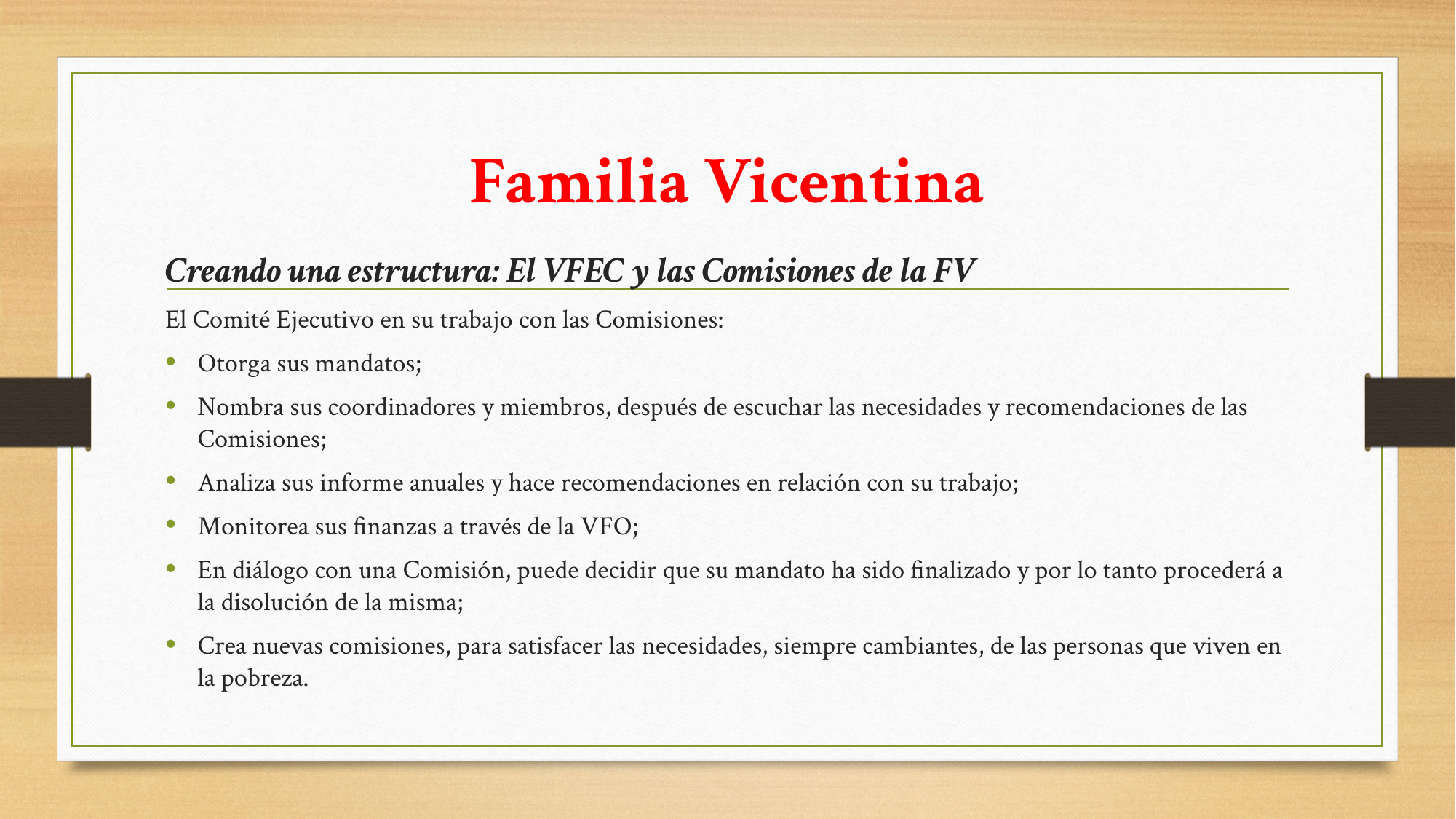

# Familia Vicentina
Creando una estructura: El VFEC y las Comisiones de la FV
El Comité Ejecutivo en su trabajo con las Comisiones:
Otorga sus mandatos;
Nombra sus coordinadores y miembros, después de escuchar las necesidades y recomendaciones de las Comisiones;
Analiza sus informe anuales y hace recomendaciones en relación con su trabajo;
Monitorea sus finanzas a través de la VFO;
En diálogo con una Comisión, puede decidir que su mandato ha sido finalizado y por lo tanto procederá a la disolución de la misma;
Crea nuevas comisiones, para satisfacer las necesidades, siempre cambiantes, de las personas que viven en la pobreza.